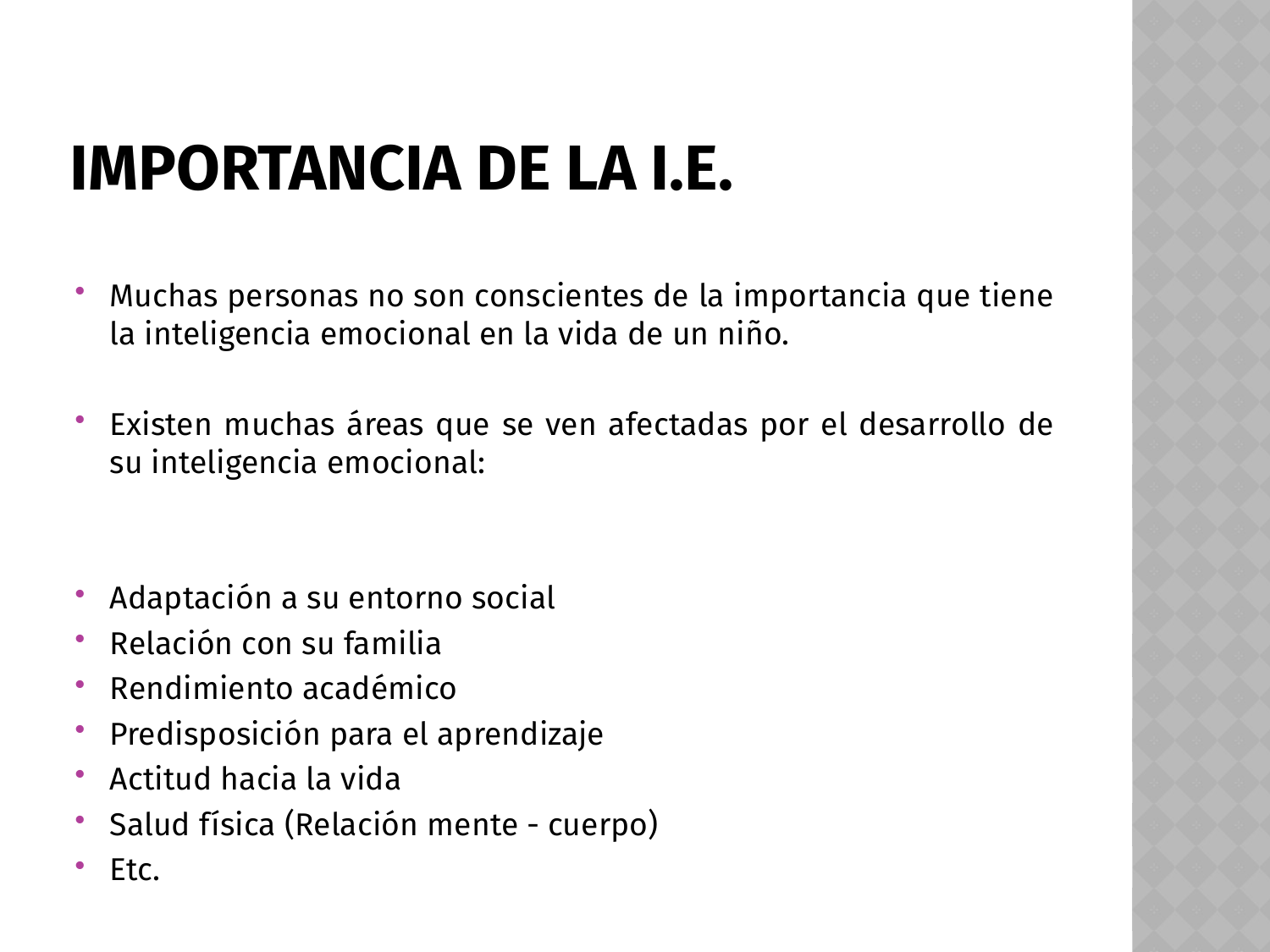

# IMPORTANCIA DE LA I.E.

Muchas personas no son conscientes de la importancia que tiene la inteligencia emocional en la vida de un niño.

Existen muchas áreas que se ven afectadas por el desarrollo de su inteligencia emocional:

Adaptación a su entorno social
Relación con su familia
Rendimiento académico
Predisposición para el aprendizaje
Actitud hacia la vida
Salud física (Relación mente - cuerpo)
Etc.